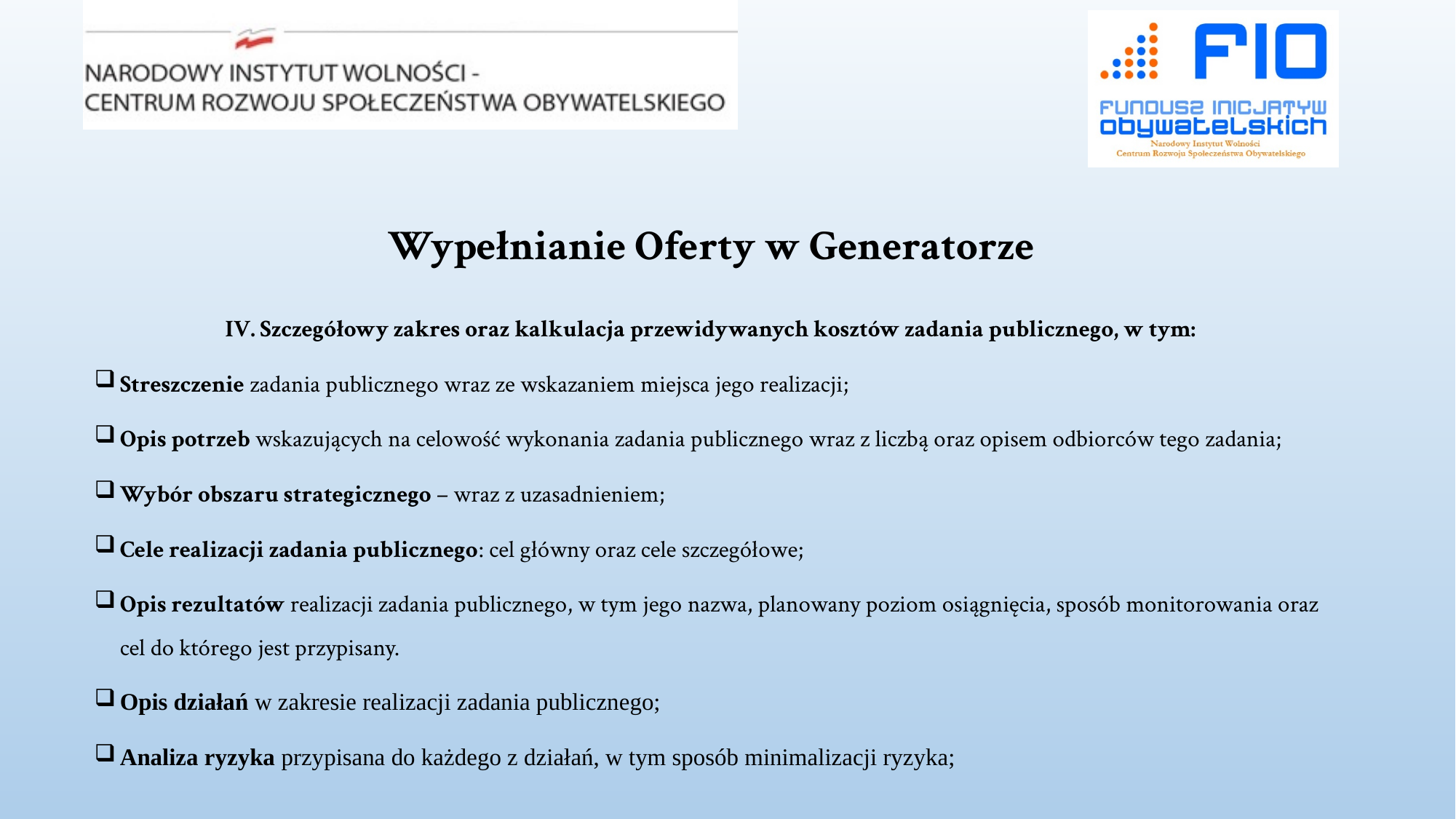

# Wypełnianie Oferty w Generatorze
IV. Szczegółowy zakres oraz kalkulacja przewidywanych kosztów zadania publicznego, w tym:
Streszczenie zadania publicznego wraz ze wskazaniem miejsca jego realizacji;
Opis potrzeb wskazujących na celowość wykonania zadania publicznego wraz z liczbą oraz opisem odbiorców tego zadania;
Wybór obszaru strategicznego – wraz z uzasadnieniem;
Cele realizacji zadania publicznego: cel główny oraz cele szczegółowe;
Opis rezultatów realizacji zadania publicznego, w tym jego nazwa, planowany poziom osiągnięcia, sposób monitorowania oraz cel do którego jest przypisany.
Opis działań w zakresie realizacji zadania publicznego;
Analiza ryzyka przypisana do każdego z działań, w tym sposób minimalizacji ryzyka;